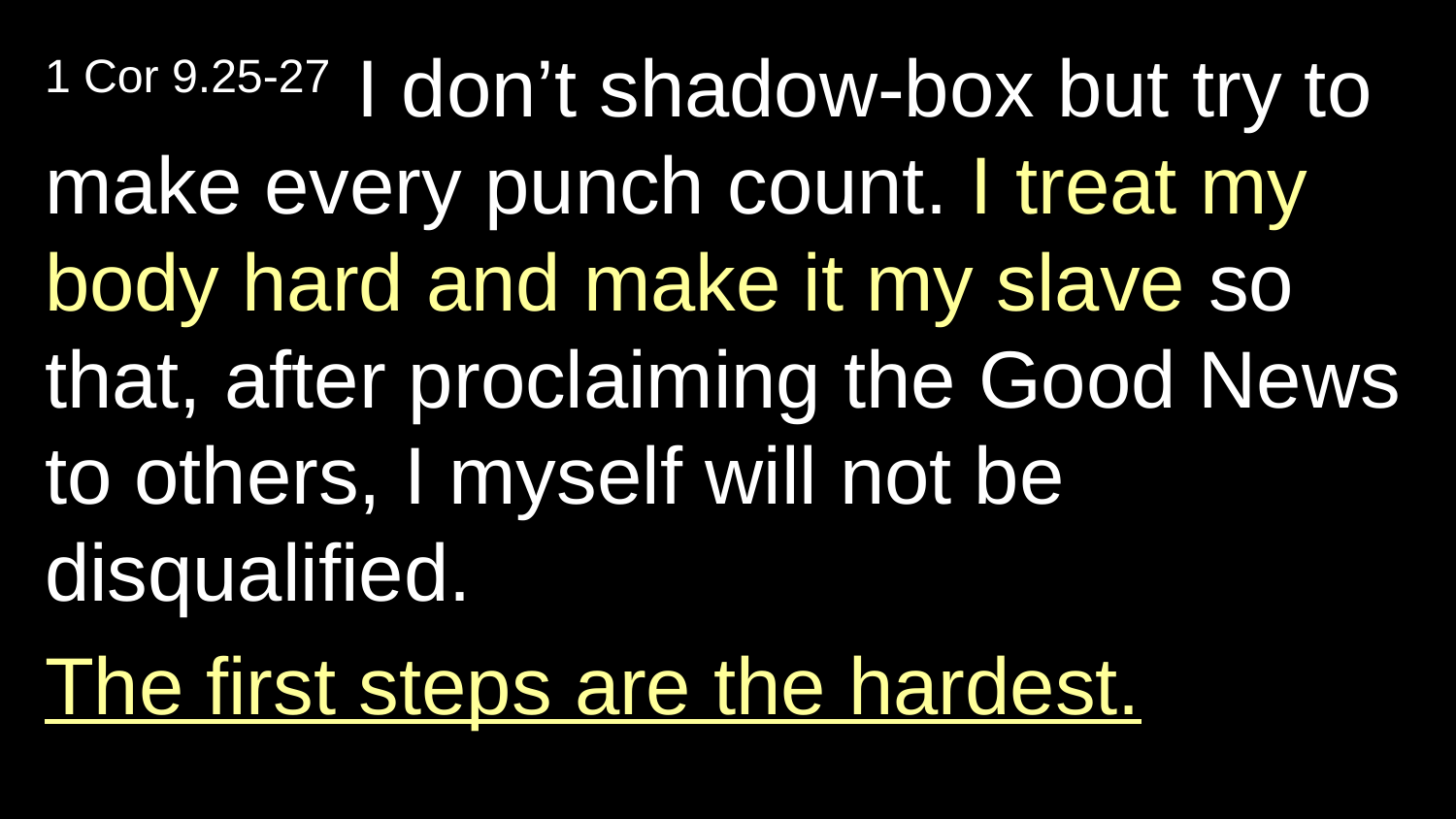

1 Cor 9.25-27  I don’t shadow-box but try to make every punch count. I treat my body hard and make it my slave so that, after proclaiming the Good News to others, I myself will not be disqualified.
The first steps are the hardest.